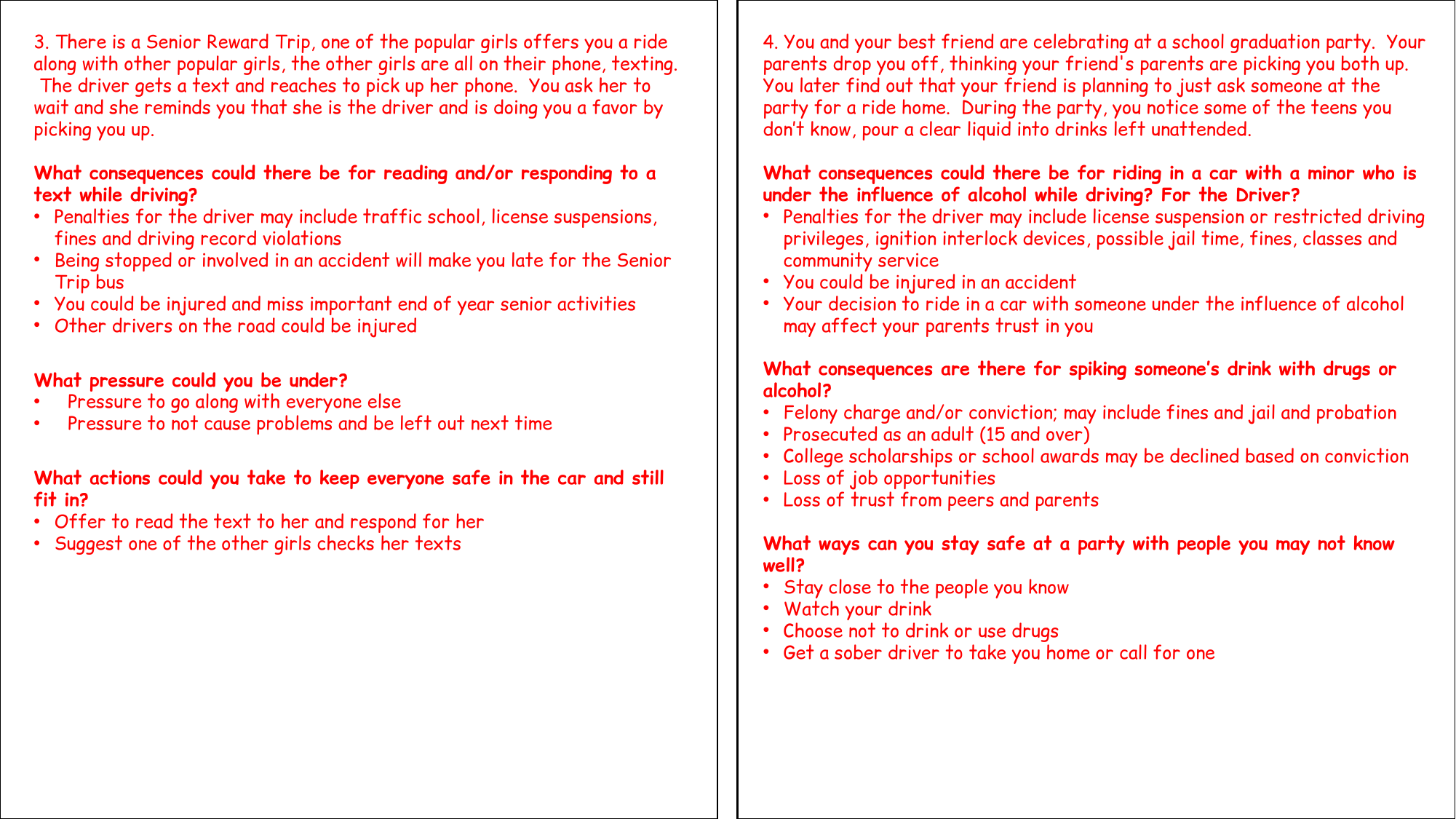

3. There is a Senior Reward Trip, one of the popular girls offers you a ride along with other popular girls, the other girls are all on their phone, texting.  The driver gets a text and reaches to pick up her phone.  You ask her to wait and she reminds you that she is the driver and is doing you a favor by picking you up.

What consequences could there be for reading and/or responding to a text while driving?
Penalties for the driver may include traffic school, license suspensions, fines and driving record violations
Being stopped or involved in an accident will make you late for the Senior Trip bus
You could be injured and miss important end of year senior activities
Other drivers on the road could be injured

What pressure could you be under?
Pressure to go along with everyone else
Pressure to not cause problems and be left out next time

What actions could you take to keep everyone safe in the car and still fit in?
Offer to read the text to her and respond for her
Suggest one of the other girls checks her texts

4. You and your best friend are celebrating at a school graduation party.  Your parents drop you off, thinking your friend's parents are picking you both up.  You later find out that your friend is planning to just ask someone at the party for a ride home.  During the party, you notice some of the teens you don’t know, pour a clear liquid into drinks left unattended.

What consequences could there be for riding in a car with a minor who is under the influence of alcohol while driving? For the Driver?
Penalties for the driver may include license suspension or restricted driving privileges, ignition interlock devices, possible jail time, fines, classes and community service
You could be injured in an accident
Your decision to ride in a car with someone under the influence of alcohol may affect your parents trust in you

What consequences are there for spiking someone’s drink with drugs or alcohol?
Felony charge and/or conviction; may include fines and jail and probation
Prosecuted as an adult (15 and over)
College scholarships or school awards may be declined based on conviction
Loss of job opportunities
Loss of trust from peers and parents

What ways can you stay safe at a party with people you may not know well?
Stay close to the people you know
Watch your drink
Choose not to drink or use drugs
Get a sober driver to take you home or call for one